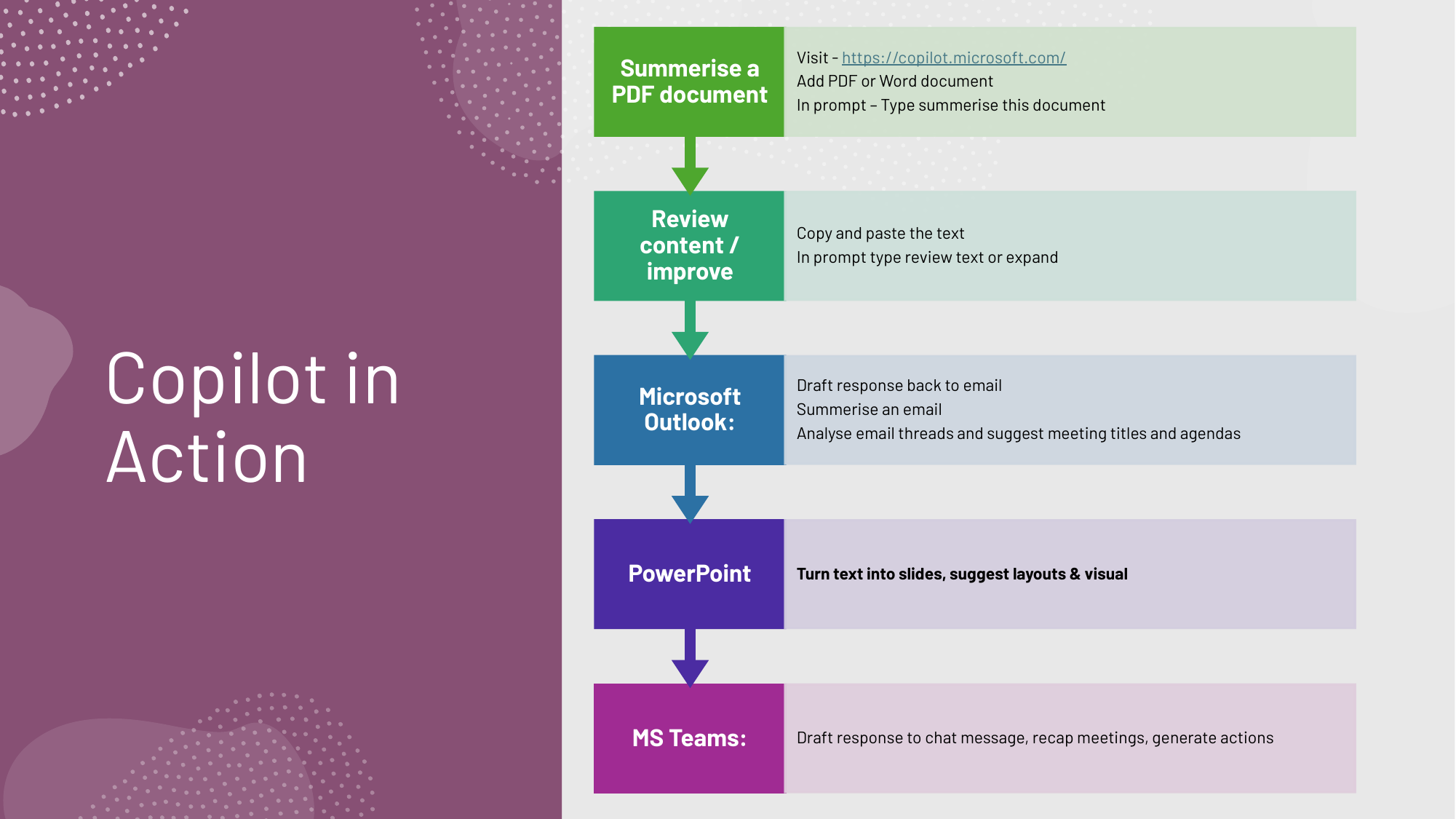

MS Teams:
Draft response to chat message, recap meetings, generate actions
PowerPoint
Turn text into slides, suggest layouts & visual
Microsoft Outlook:
Draft response back to email
Summerise an email
Analyse email threads and suggest meeting titles and agendas
Review content / improve
Copy and paste the text
In prompt type review text or expand
Summerise a PDF document
Visit - https://copilot.microsoft.com/
Add PDF or Word document
In prompt – Type summerise this document
# Copilot in Action